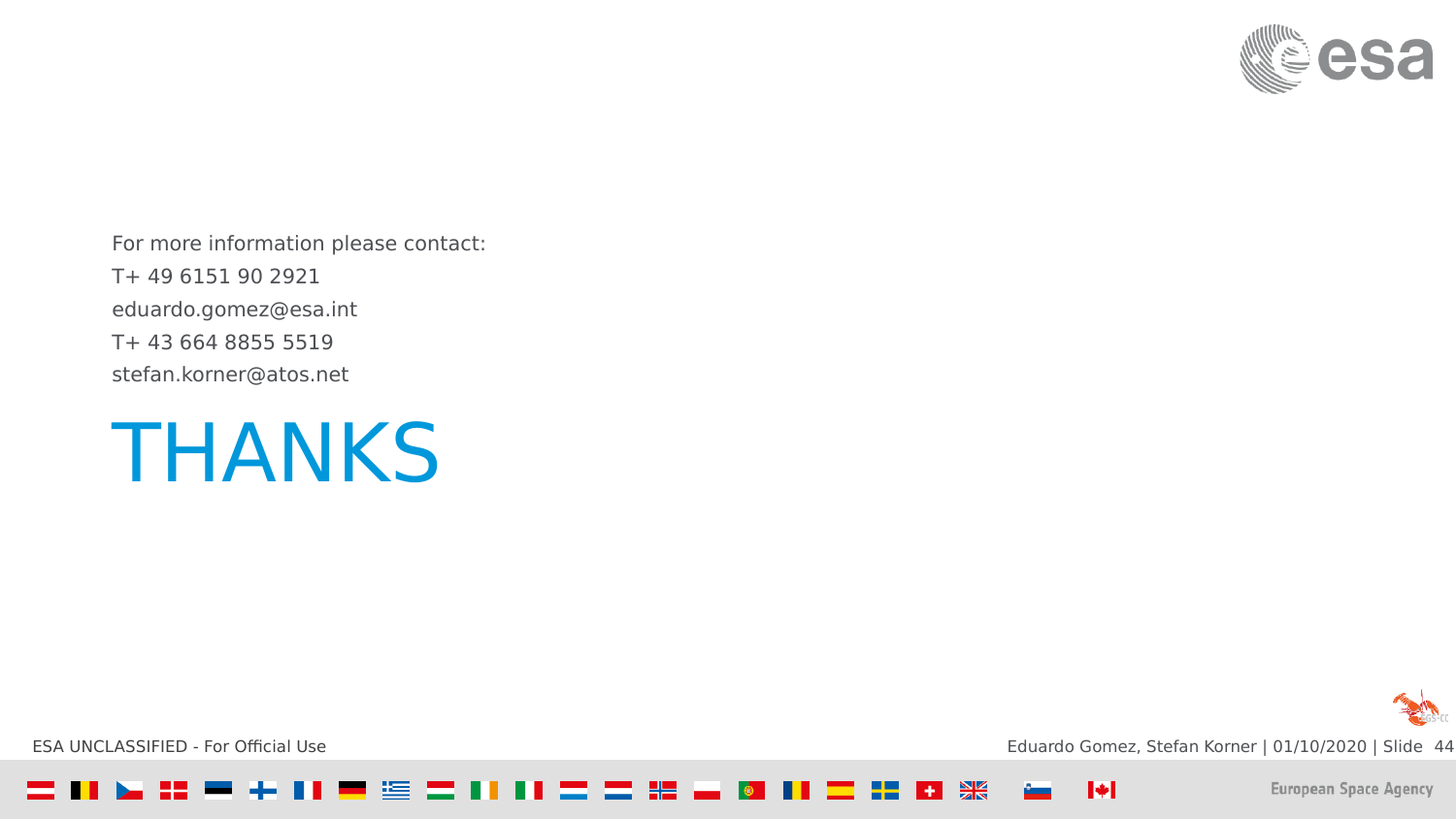

For more information please contact:
T+ 49 6151 90 2921
eduardo.gomez@esa.int
T+ 43 664 8855 5519
stefan.korner@atos.net
# Thanks